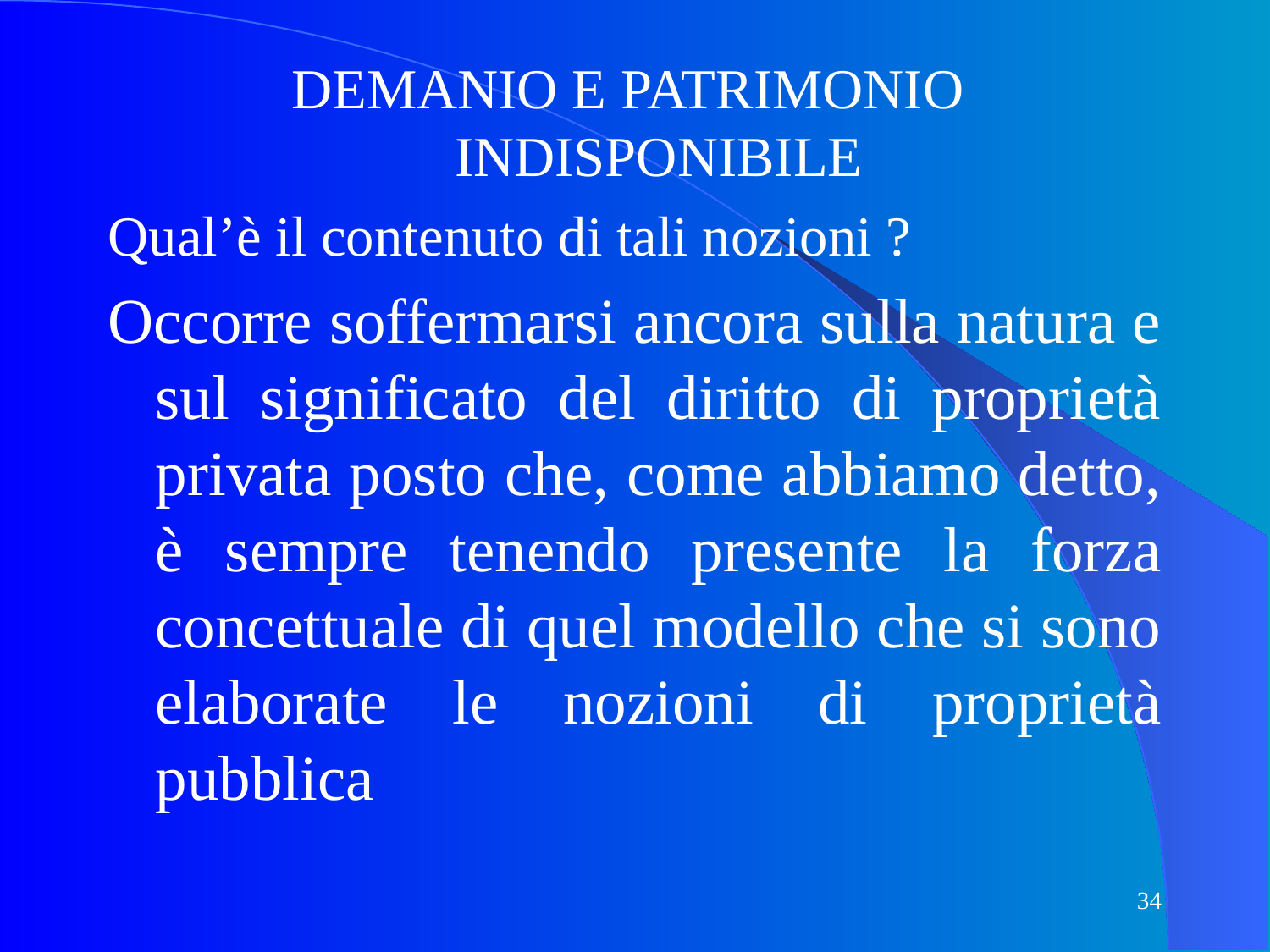

DEMANIO E PATRIMONIO  INDISPONIBILE
Qual’è il contenuto di tali nozioni ?
Occorre soffermarsi ancora sulla natura e sul significato del diritto di proprietà privata posto che, come abbiamo detto, è sempre tenendo presente la forza concettuale di quel modello che si sono elaborate le nozioni di proprietà pubblica

34